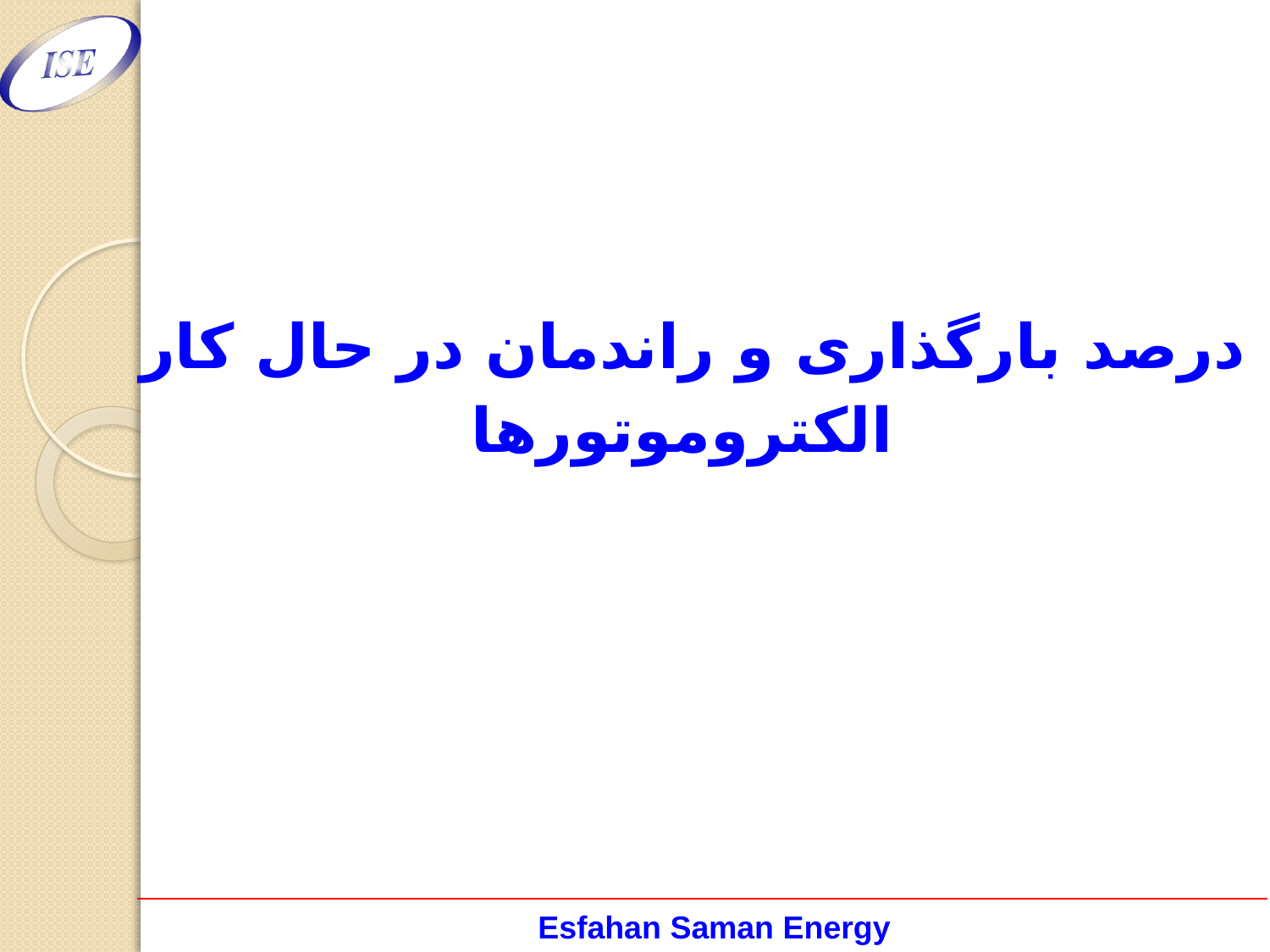

درصد بارگذاری و راندمان در حال کار
 الكتروموتورها